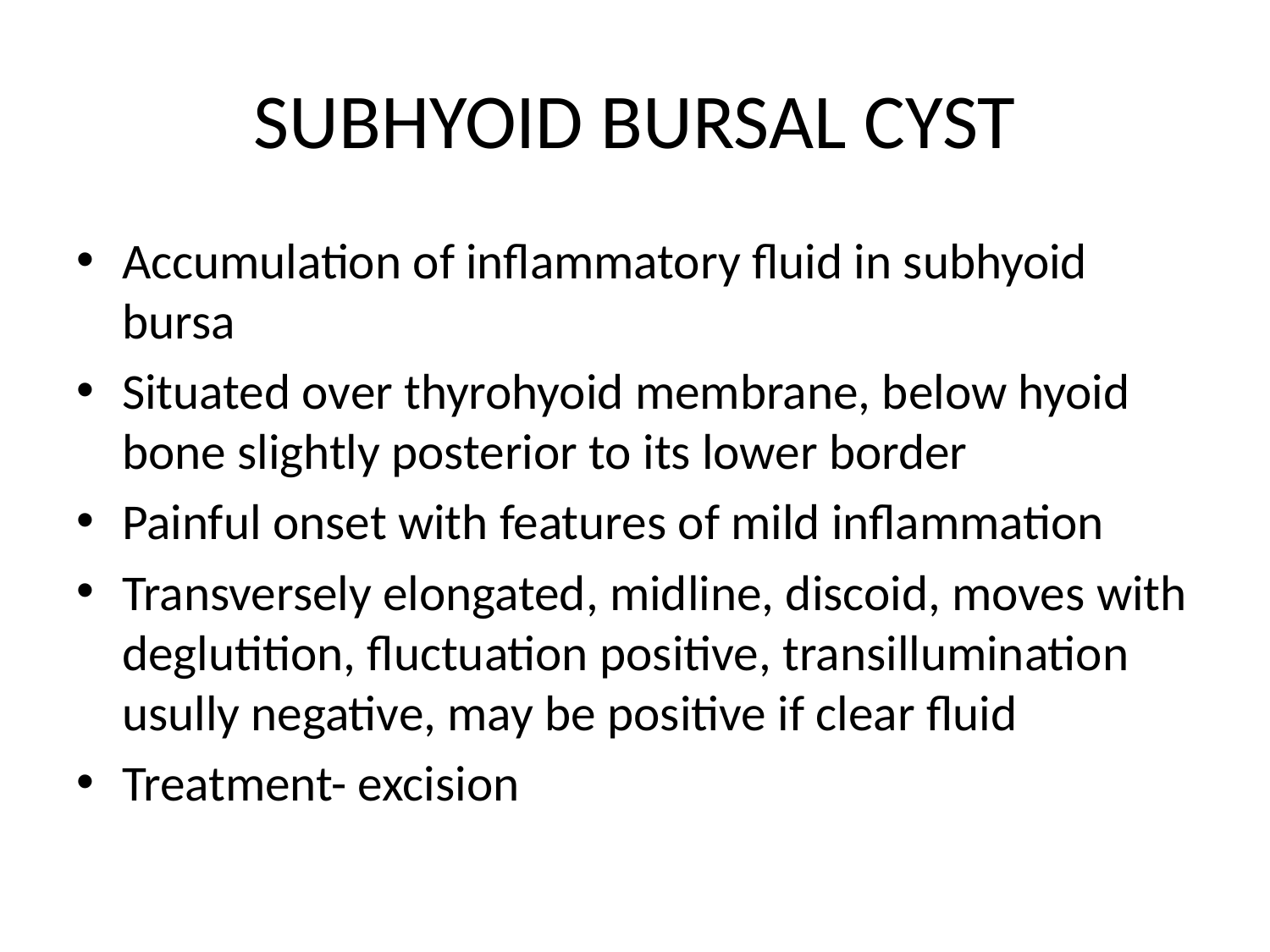

# SUBHYOID BURSAL CYST
Accumulation of inflammatory fluid in subhyoid bursa
Situated over thyrohyoid membrane, below hyoid bone slightly posterior to its lower border
Painful onset with features of mild inflammation
Transversely elongated, midline, discoid, moves with deglutition, fluctuation positive, transillumination usully negative, may be positive if clear fluid
Treatment- excision